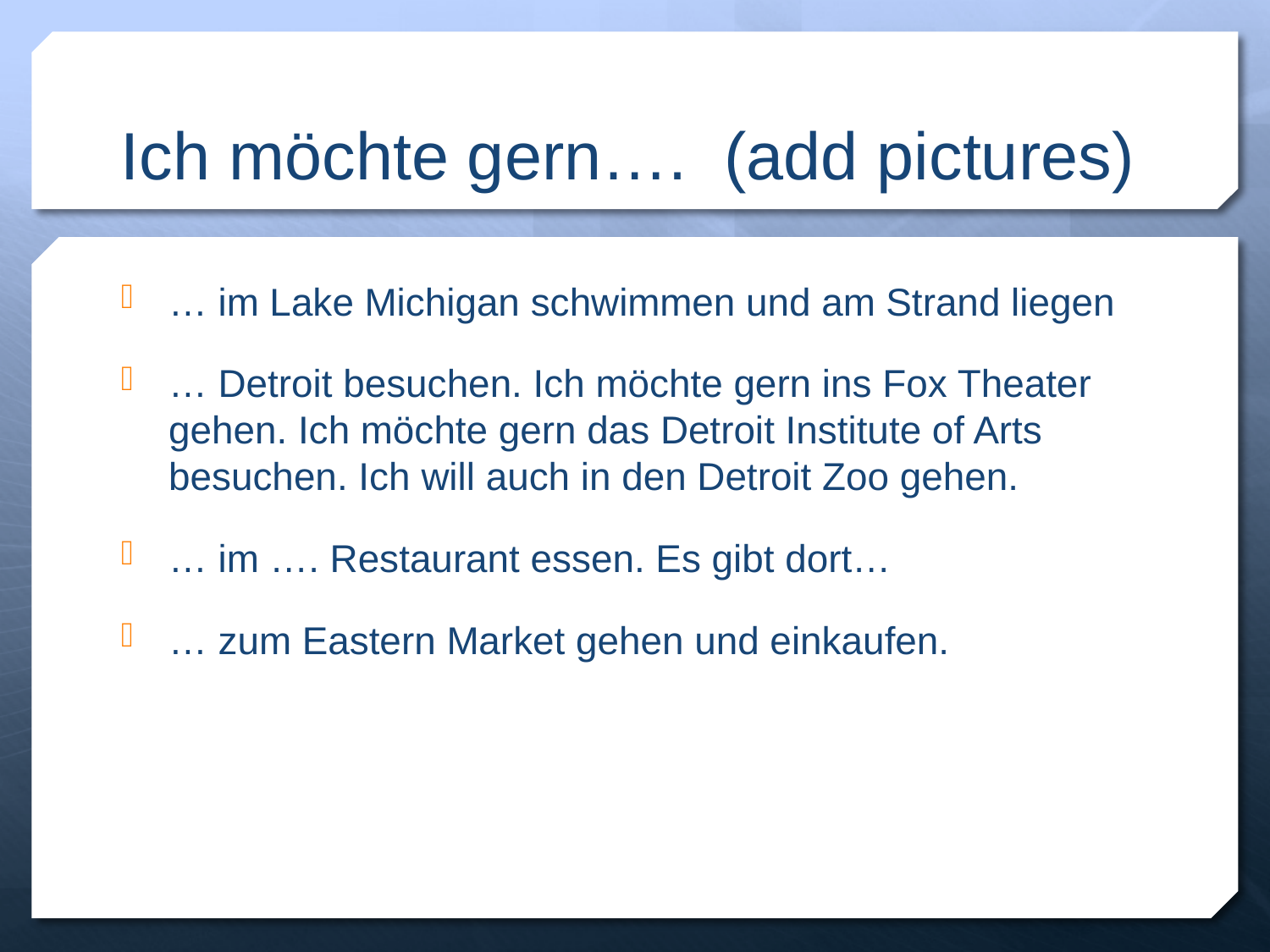

# Ich möchte gern….  (add pictures)
… im Lake Michigan schwimmen und am Strand liegen
… Detroit besuchen. Ich möchte gern ins Fox Theater gehen. Ich möchte gern das Detroit Institute of Arts besuchen. Ich will auch in den Detroit Zoo gehen.
… im …. Restaurant essen. Es gibt dort…
… zum Eastern Market gehen und einkaufen.